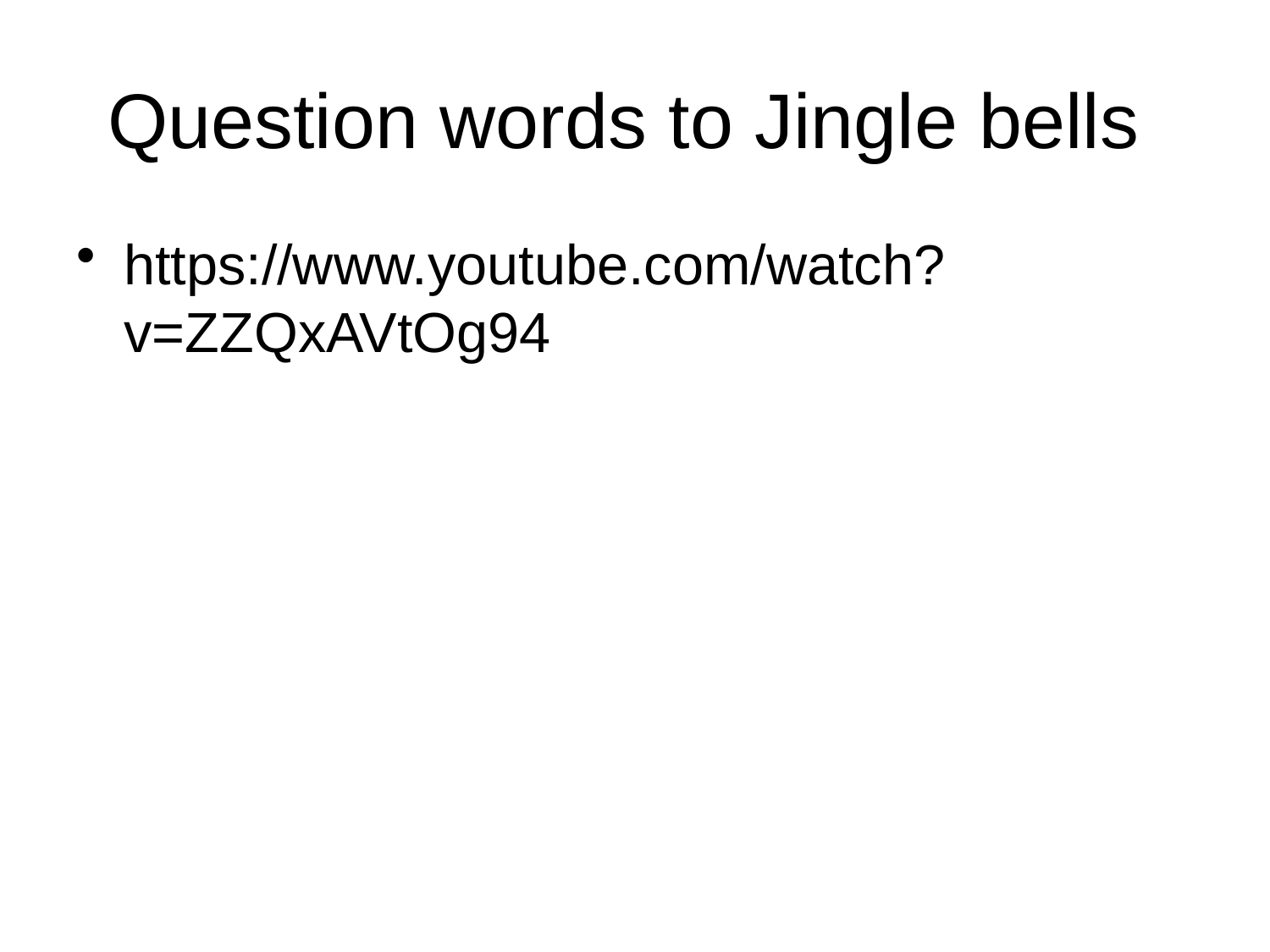

# Question words to Jingle bells
https://www.youtube.com/watch?v=ZZQxAVtOg94